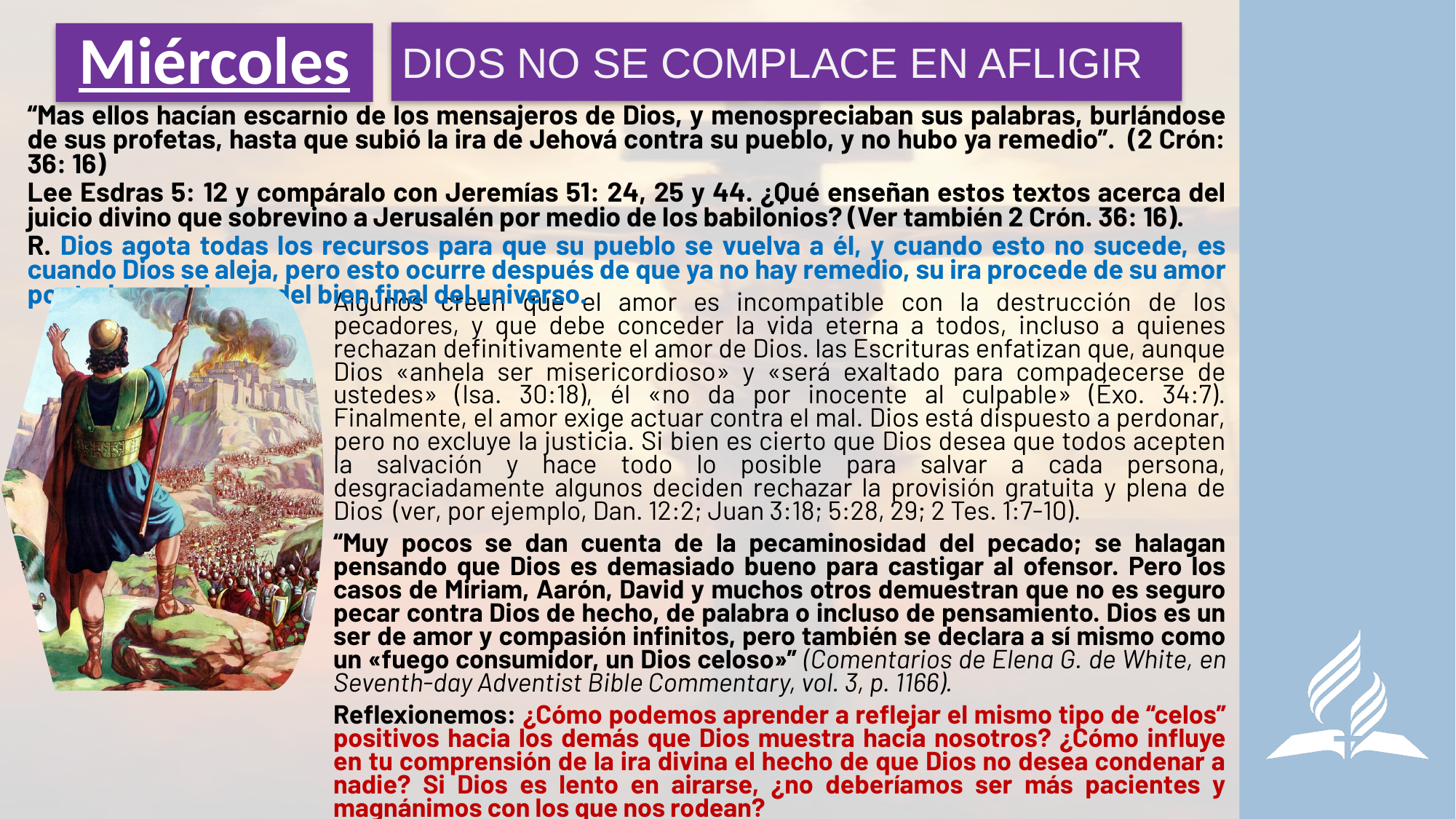

DIOS NO SE COMPLACE EN AFLIGIR
# Miércoles
“Mas ellos hacían escarnio de los mensajeros de Dios, y menospreciaban sus palabras, burlándose de sus profetas, hasta que subió la ira de Jehová contra su pueblo, y no hubo ya remedio”.  (2 Crón: 36: 16)
Lee Esdras 5: 12 y compáralo con Jeremías 51: 24, 25 y 44. ¿Qué enseñan estos textos acerca del juicio divino que sobrevino a Jerusalén por medio de los babilonios? (Ver también 2 Crón. 36: 16).
R. Dios agota todas los recursos para que su pueblo se vuelva a él, y cuando esto no sucede, es cuando Dios se aleja, pero esto ocurre después de que ya no hay remedio, su ira procede de su amor por todos y el deseo del bien final del universo.
Algunos creen que el amor es incompatible con la destrucción de los pecadores, y que debe conceder la vida eterna a todos, incluso a quienes rechazan definitivamente el amor de Dios. las Escrituras enfatizan que, aunque Dios «anhela ser misericordioso» y «será exaltado para compadecerse de ustedes» (Isa. 30:18), él «no da por inocente al culpable» (Éxo. 34:7). Finalmente, el amor exige actuar contra el mal. Dios está dispuesto a perdonar, pero no excluye la justicia. Si bien es cierto que Dios desea que todos acepten la salvación y hace todo lo posible para salvar a cada persona, desgraciadamente algunos deciden rechazar la provisión gratuita y plena de Dios  (ver, por ejemplo, Dan. 12:2; Juan 3:18; 5:28, 29; 2 Tes. 1:7-10).
“Muy pocos se dan cuenta de la pecaminosidad del pecado; se halagan pensando que Dios es demasiado bueno para castigar al ofensor. Pero los casos de Miriam, Aarón, David y muchos otros demuestran que no es seguro pecar contra Dios de hecho, de palabra o incluso de pensamiento. Dios es un ser de amor y compasión infinitos, pero también se declara a sí mismo como un «fuego consumidor, un Dios celoso»” (Comentarios de Elena G. de White, en Seventh-day Adventist Bible Commentary, vol. 3, p. 1166).
Reflexionemos: ¿Cómo podemos aprender a reflejar el mismo tipo de “celos” positivos hacia los demás que Dios muestra hacia nosotros? ¿Cómo influye en tu comprensión de la ira divina el hecho de que Dios no desea condenar a nadie? Si Dios es lento en airarse, ¿no deberíamos ser más pacientes y magnánimos con los que nos rodean?